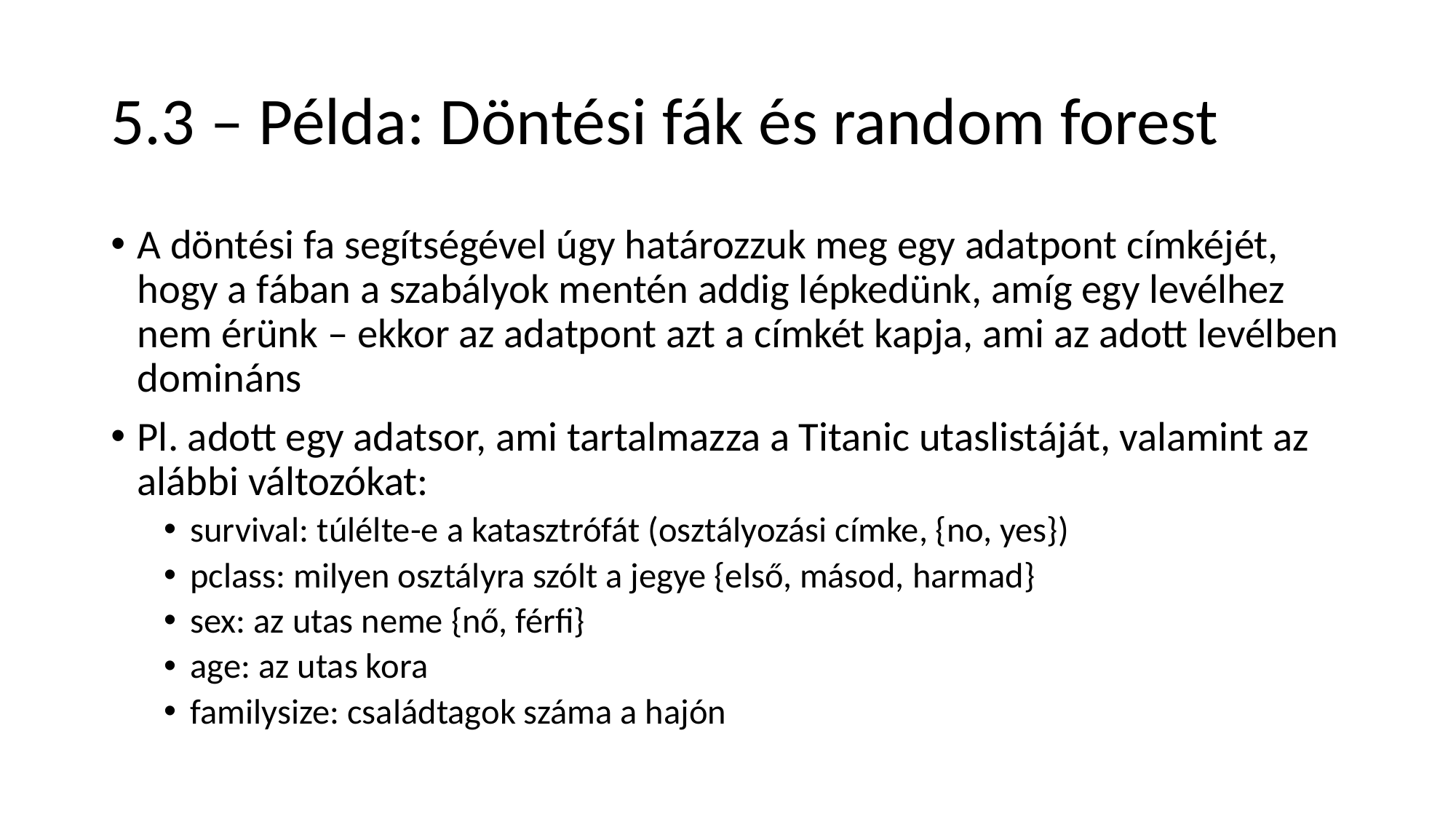

# 5.3 – Példa: Döntési fák és random forest
A döntési fa segítségével úgy határozzuk meg egy adatpont címkéjét, hogy a fában a szabályok mentén addig lépkedünk, amíg egy levélhez nem érünk – ekkor az adatpont azt a címkét kapja, ami az adott levélben domináns
Pl. adott egy adatsor, ami tartalmazza a Titanic utaslistáját, valamint az alábbi változókat:
survival: túlélte-e a katasztrófát (osztályozási címke, {no, yes})
pclass: milyen osztályra szólt a jegye {első, másod, harmad}
sex: az utas neme {nő, férfi}
age: az utas kora
familysize: családtagok száma a hajón